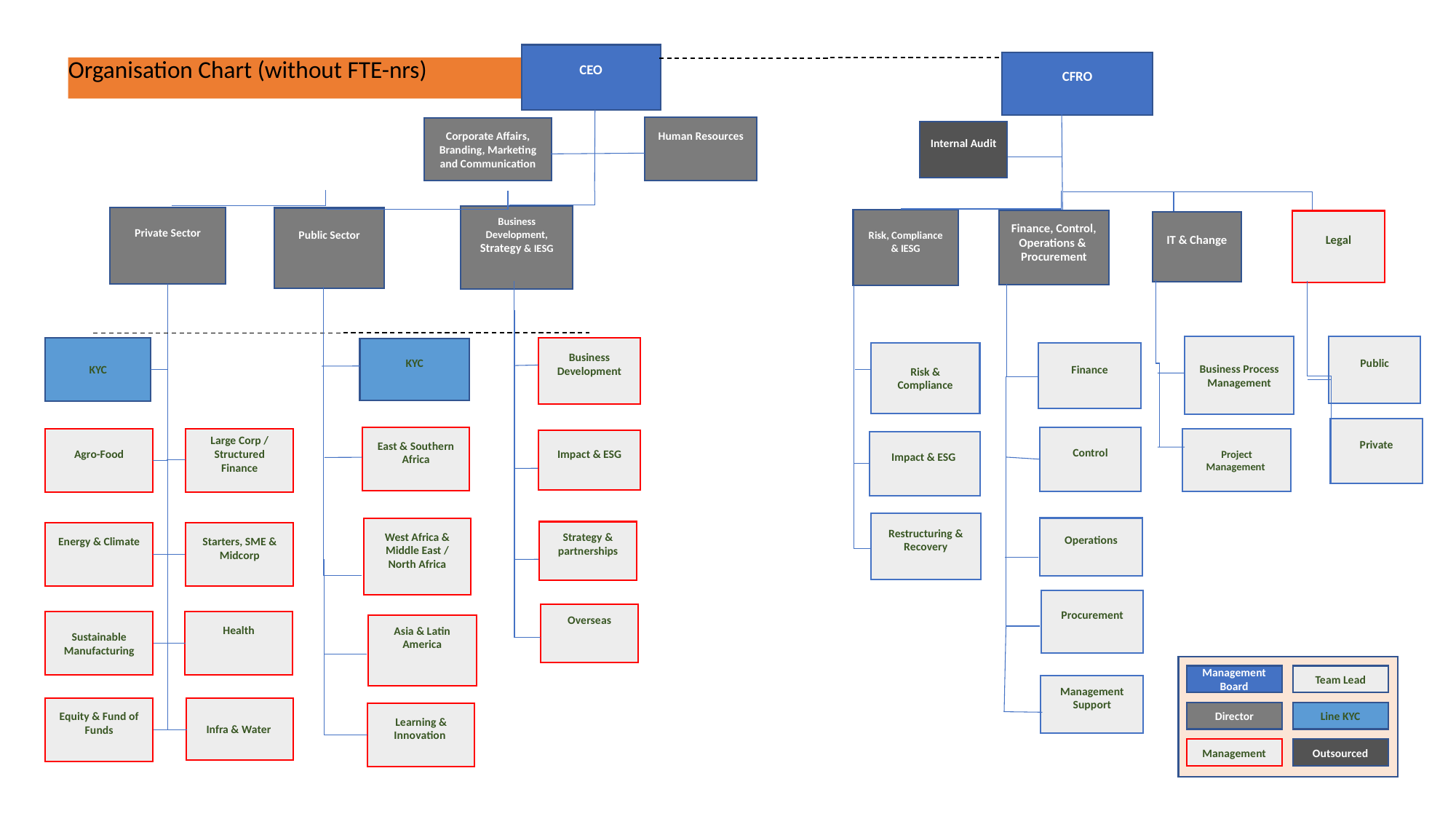

CEO

CFRO

Organisation Chart (without FTE-nrs)
Human Resources

Corporate Affairs, Branding, Marketing and Communication
Internal Audit

Business Development, Strategy & IESG

Private Sector

Public Sector

Risk, Compliance & IESG

Finance, Control, Operations &
Procurement

Legal

IT & Change

Public

Business Process Management

Business Development

KYC
KYC

Risk & Compliance

Finance

Private

Control

East & Southern Africa

Project Management
Agro-Food

Large Corp / Structured Finance

Impact & ESG

Impact & ESG

Restructuring & Recovery

Operations

West Africa & Middle East / North Africa

Strategy & partnerships

Energy & Climate

Starters, SME & Midcorp

Procurement

Overseas

Sustainable Manufacturing

Sustainable Manufacturing
Health

Asia & Latin America

Management Board
Team Lead
Director
Line KYC
Management
Outsourced
Management Support

Equity & Fund of Funds

Equity & Fund of Funds

Infra & Water
Learning & Innovation